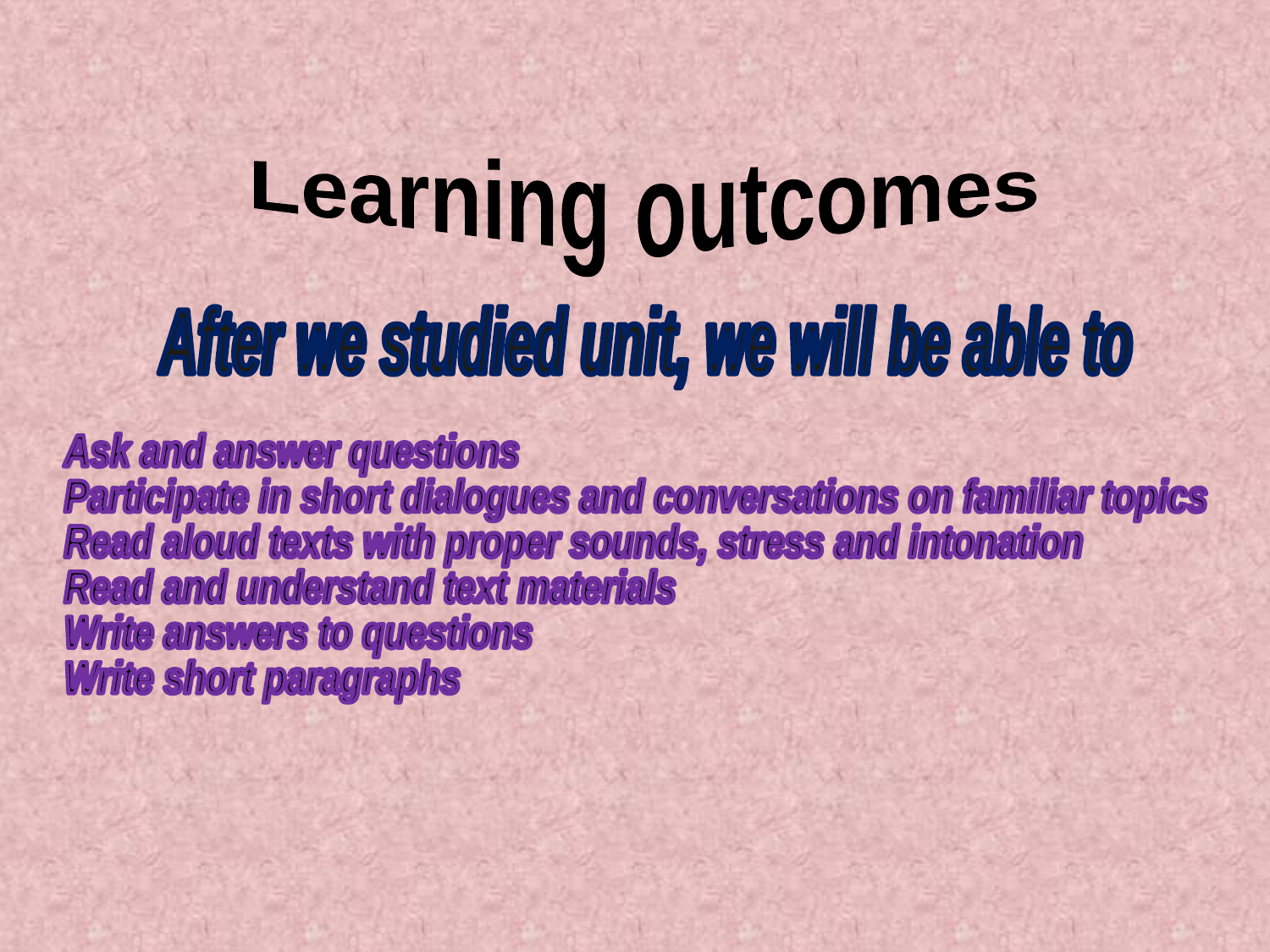

Learning outcomes
After we studied unit, we will be able to
Ask and answer questions
Participate in short dialogues and conversations on familiar topics
Read aloud texts with proper sounds, stress and intonation
Read and understand text materials
Write answers to questions
Write short paragraphs